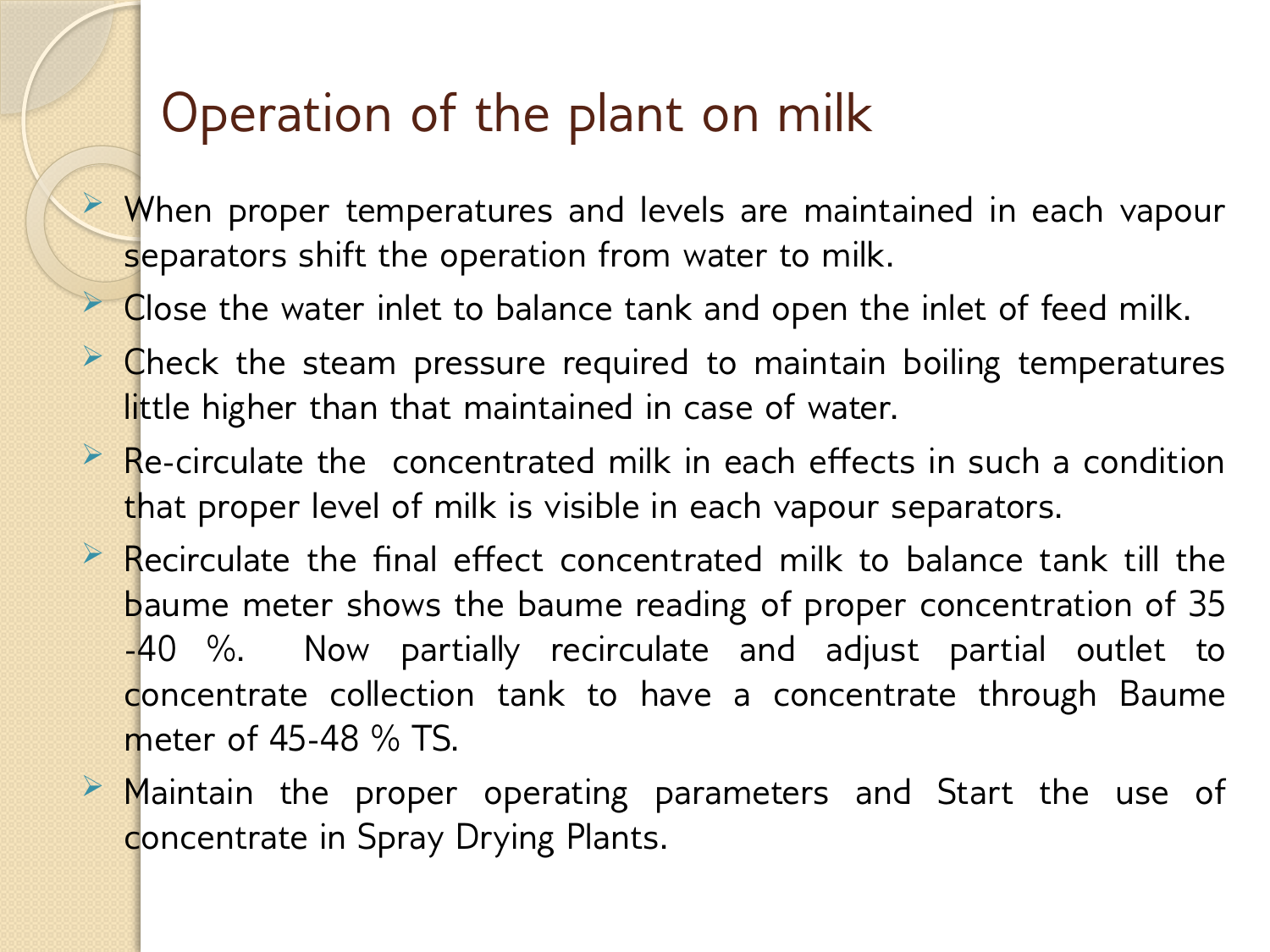

# Operation of the plant on milk
When proper temperatures and levels are maintained in each vapour separators shift the operation from water to milk.
Close the water inlet to balance tank and open the inlet of feed milk.
Check the steam pressure required to maintain boiling temperatures little higher than that maintained in case of water.
Re-circulate the  concentrated milk in each effects in such a condition that proper level of milk is visible in each vapour separators.
Recirculate the final effect concentrated milk to balance tank till the baume meter shows the baume reading of proper concentration of 35 -40 %.  Now partially recirculate and adjust partial outlet to concentrate collection tank to have a concentrate through Baume meter of 45-48 % TS.
Maintain the proper operating parameters and Start the use of concentrate in Spray Drying Plants.